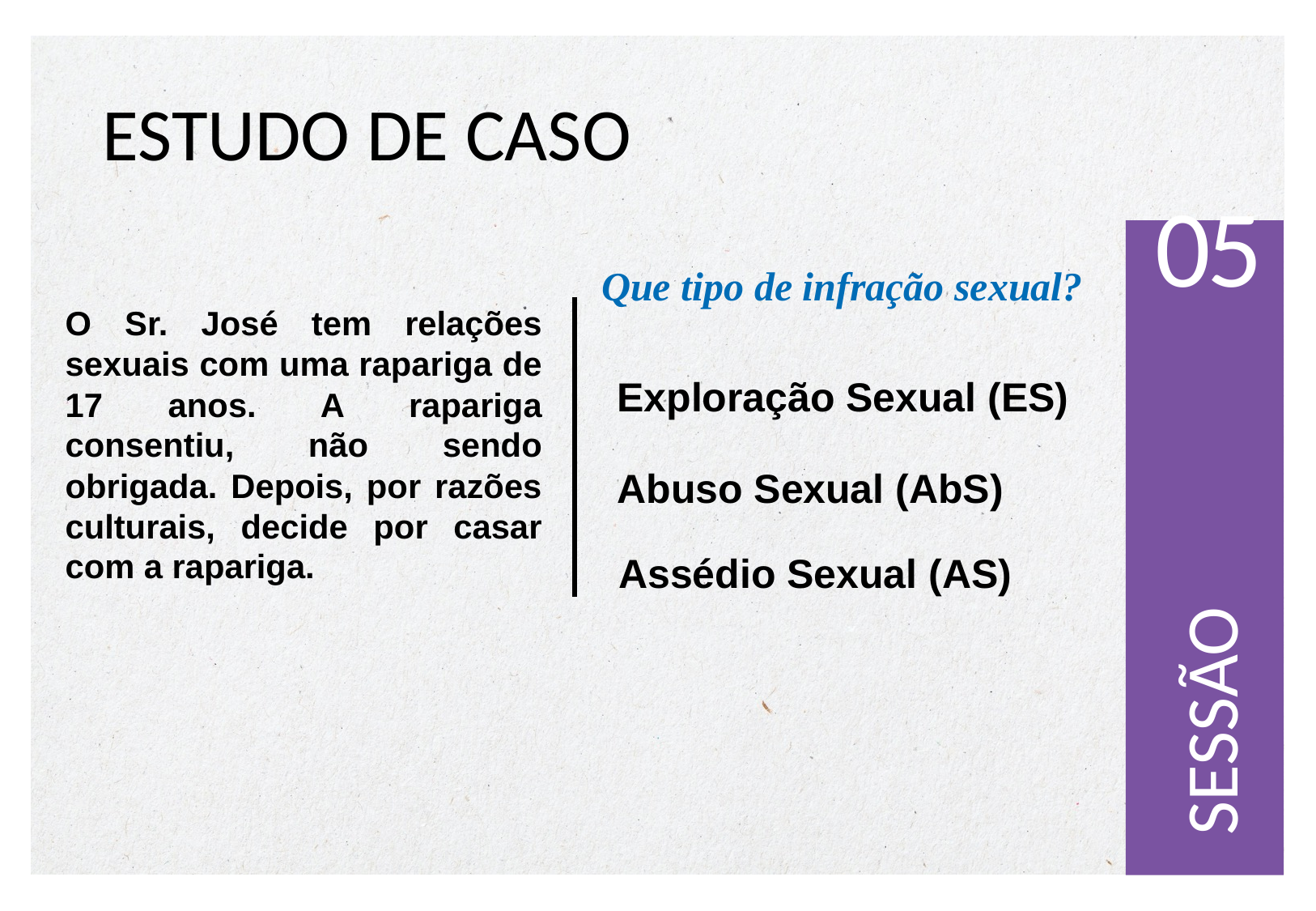

# ESTUDO DE CASO

Que tipo de infração sexual?
04
05
O Sr. José tem relações sexuais com uma rapariga de 17 anos. A rapariga consentiu, não sendo obrigada. Depois, por razões culturais, decide por casar com a rapariga.
Exploração Sexual (ES)
Abuso Sexual (AbS)
Assédio Sexual (AS)
SESSÃO
26